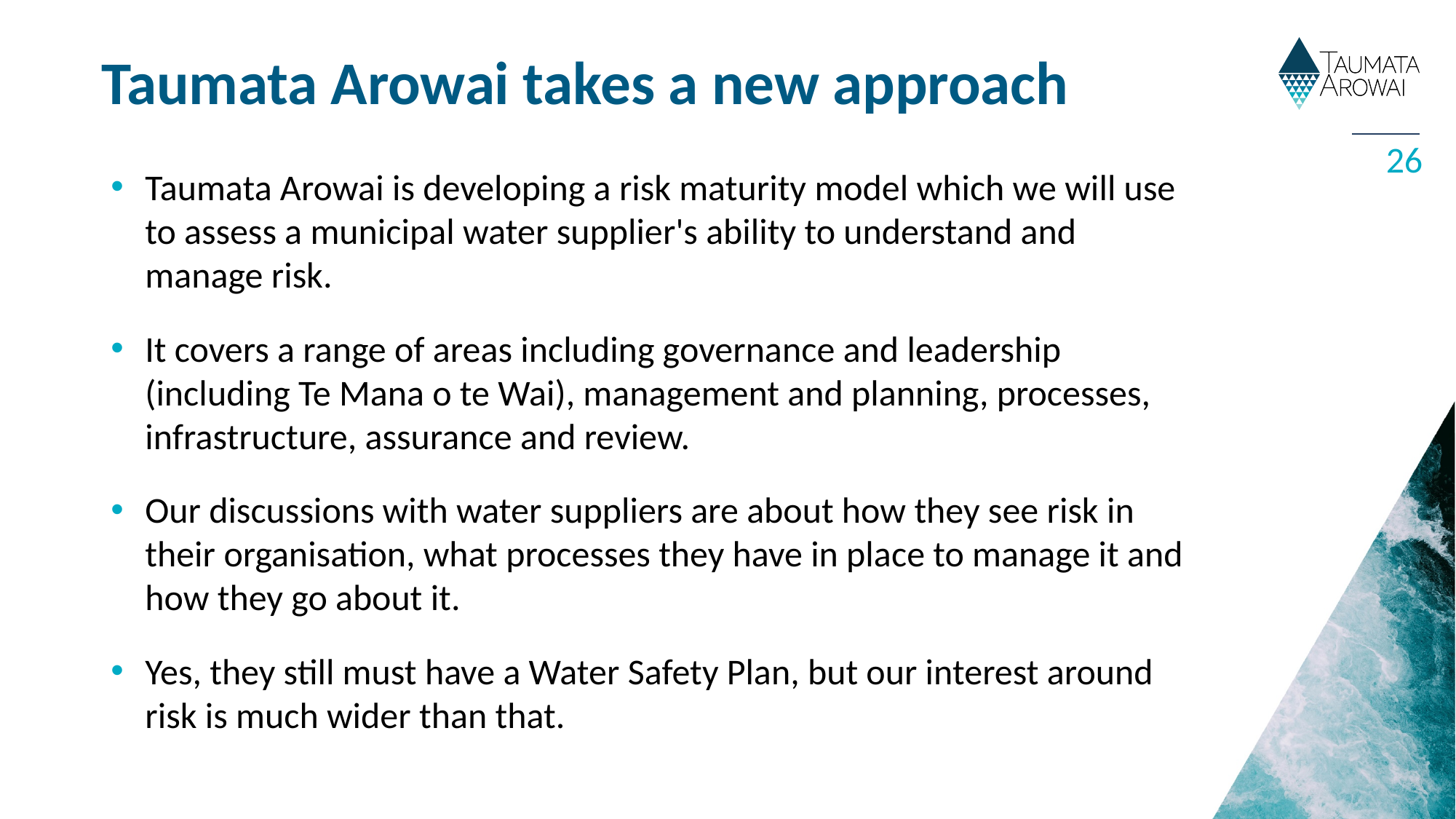

# Taumata Arowai takes a new approach
26
Taumata Arowai is developing a risk maturity model which we will use to assess a municipal water supplier's ability to understand and manage risk.
It covers a range of areas including governance and leadership (including Te Mana o te Wai), management and planning, processes, infrastructure, assurance and review.
Our discussions with water suppliers are about how they see risk in their organisation, what processes they have in place to manage it and how they go about it.
Yes, they still must have a Water Safety Plan, but our interest around risk is much wider than that.